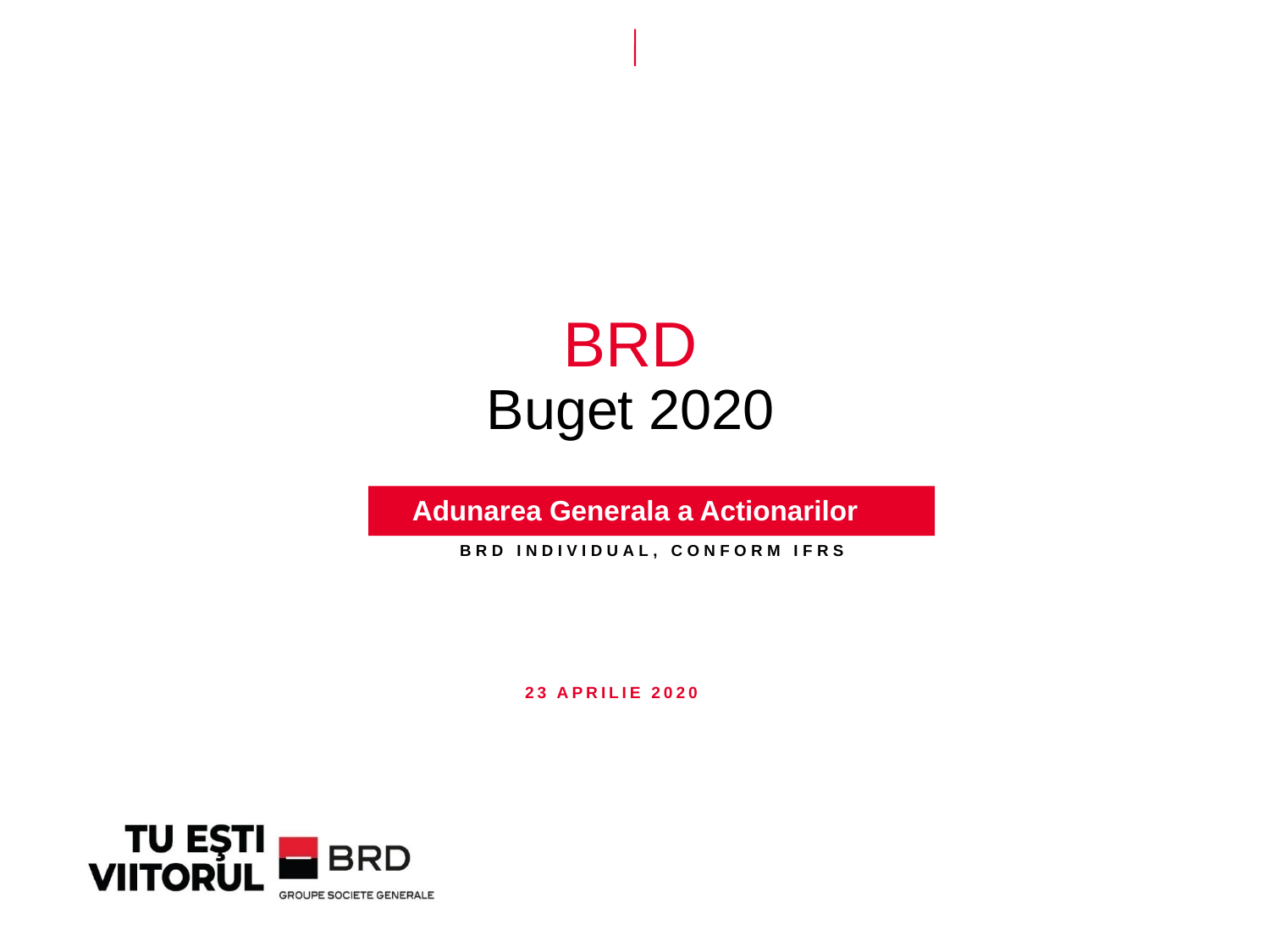

# BRD Buget 2020
    Adunarea Generala a Actionarilor
BRD individual, conform IFRS
23 Aprilie 2020